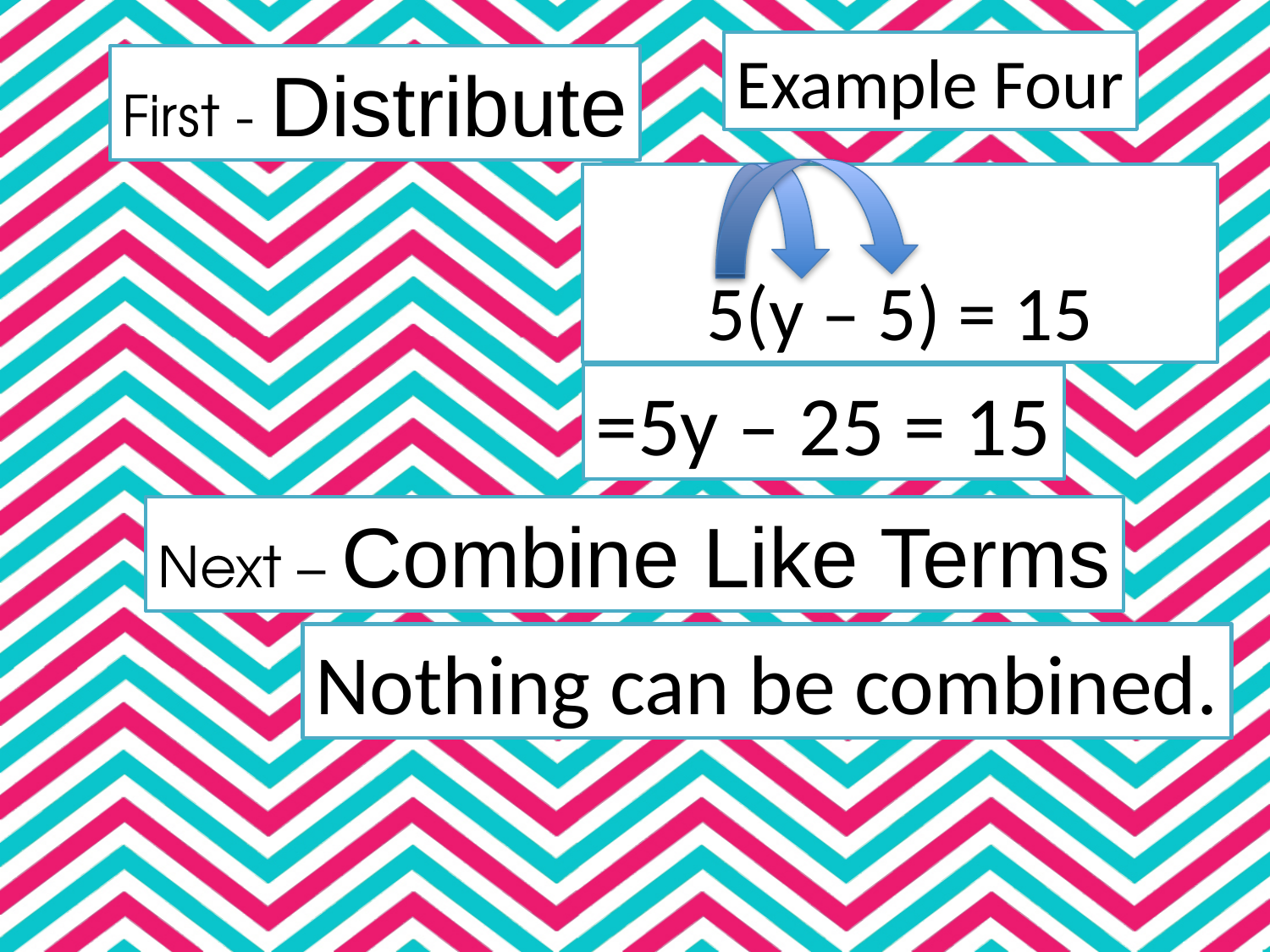

Example Four
First - Distribute

5(y – 5) = 15

=5y – 25 = 15
Next – Combine Like Terms
Nothing can be combined.